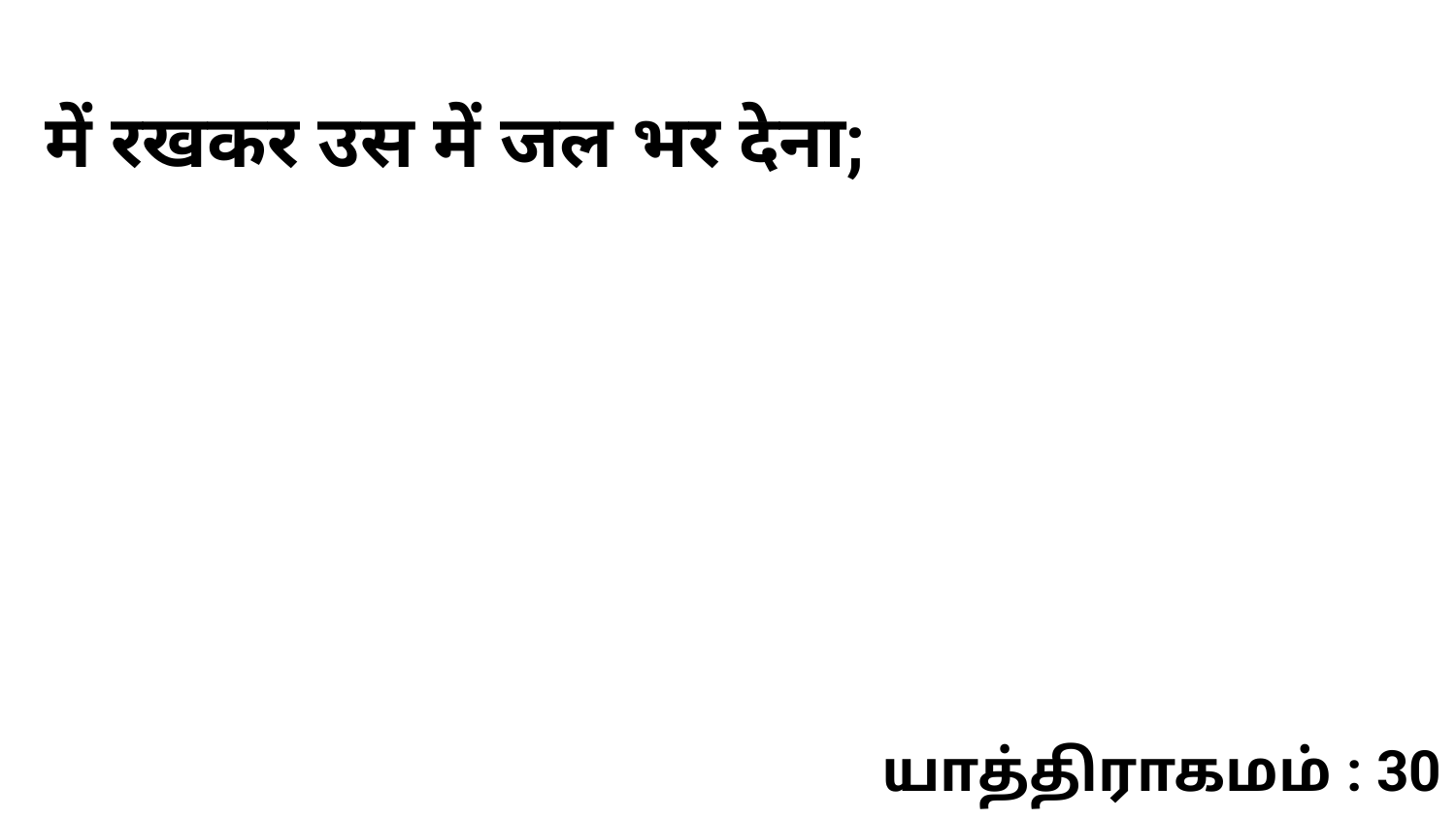

में रखकर उस में जल भर देना;
யாத்திராகமம் : 30